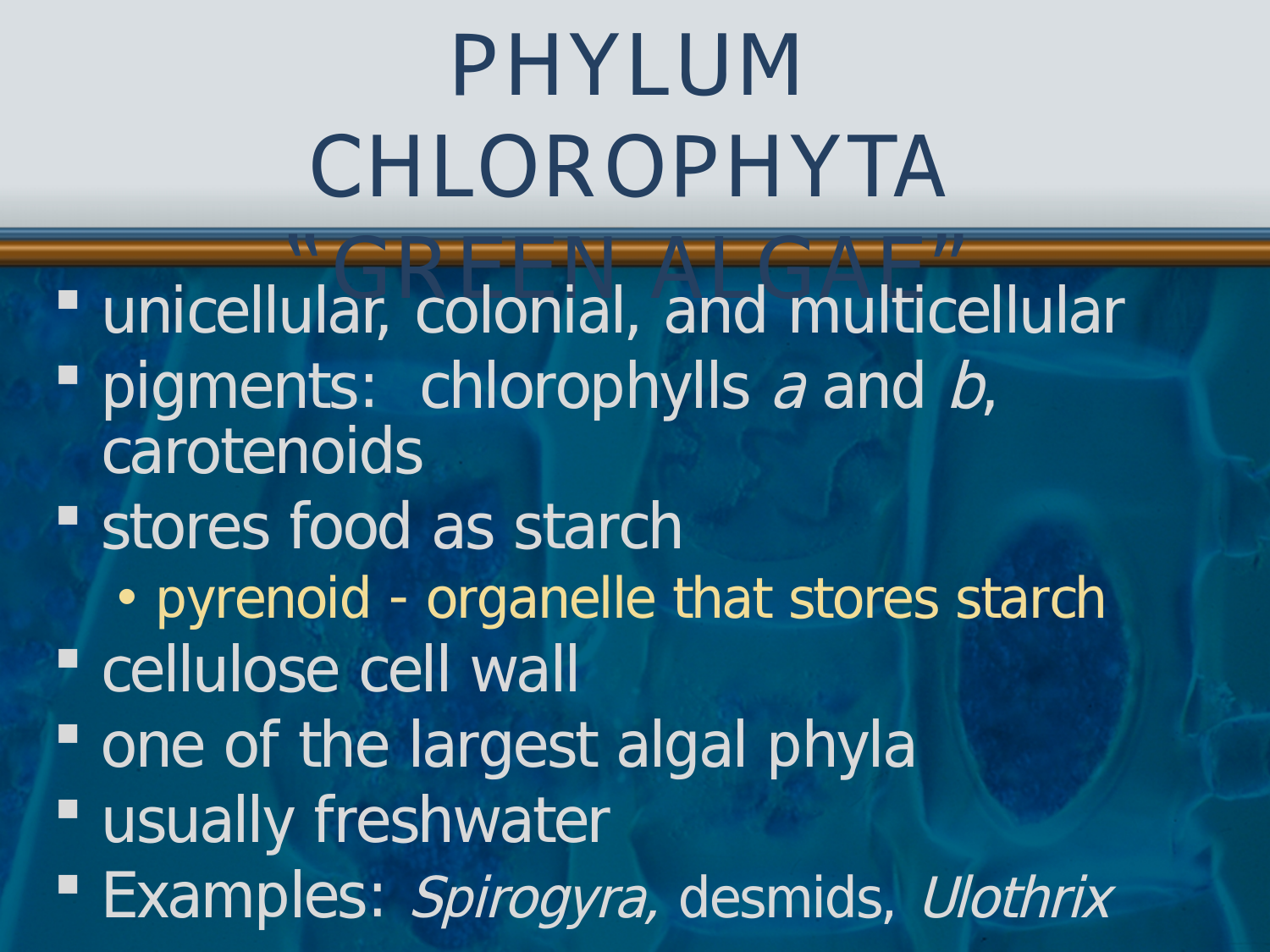

# Phylum Chlorophyta “green algae”
unicellular, colonial, and multicellular
pigments:  chlorophylls a and b, carotenoids
stores food as starch
pyrenoid - organelle that stores starch
cellulose cell wall
one of the largest algal phyla
usually freshwater
Examples: Spirogyra, desmids, Ulothrix